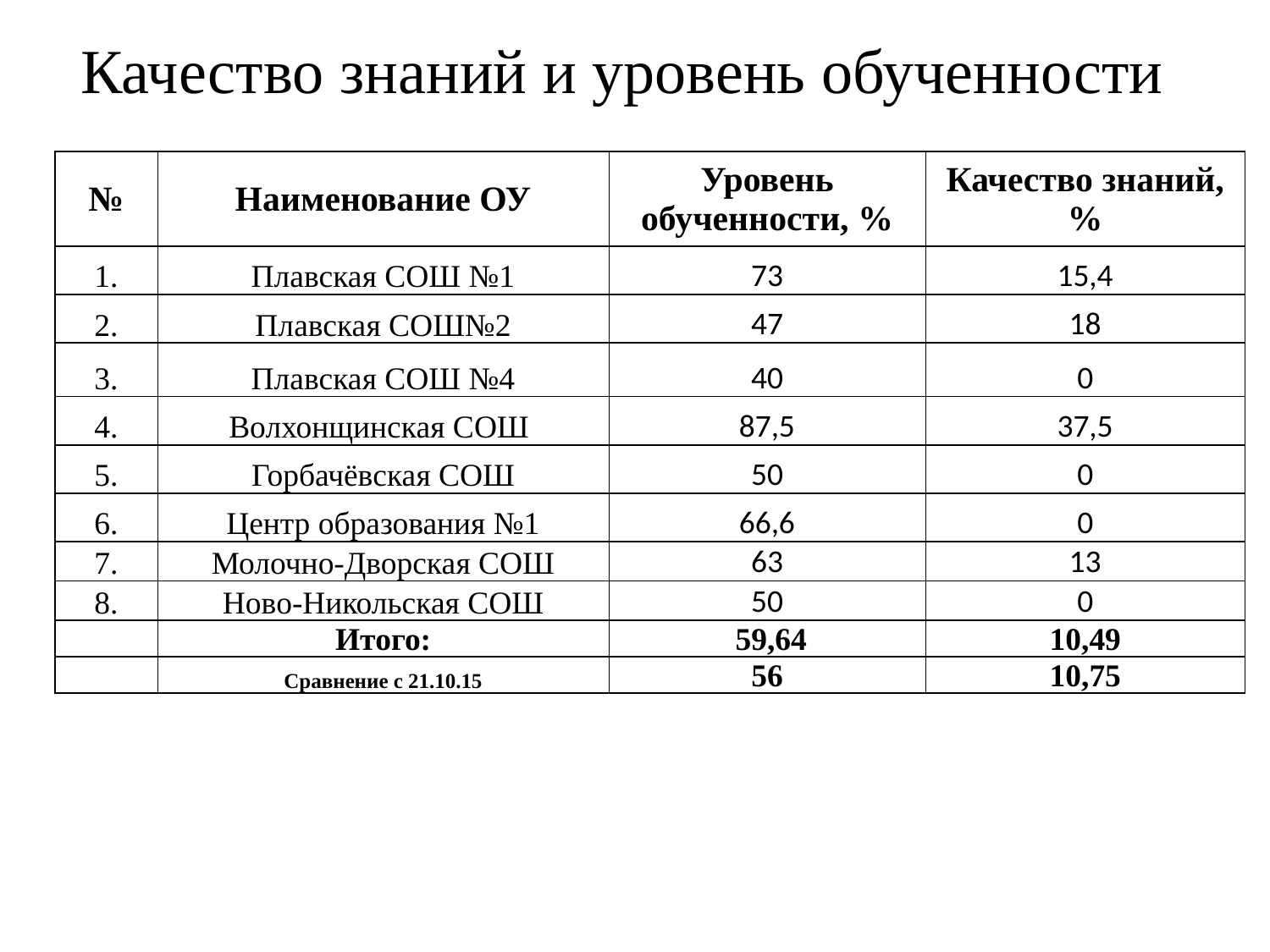

# Качество знаний и уровень обученности
| № | Наименование ОУ | Уровень обученности, % | Качество знаний, % |
| --- | --- | --- | --- |
| 1. | Плавская СОШ №1 | 73 | 15,4 |
| 2. | Плавская СОШ№2 | 47 | 18 |
| 3. | Плавская СОШ №4 | 40 | 0 |
| 4. | Волхонщинская СОШ | 87,5 | 37,5 |
| 5. | Горбачёвская СОШ | 50 | 0 |
| 6. | Центр образования №1 | 66,6 | 0 |
| 7. | Молочно-Дворская СОШ | 63 | 13 |
| 8. | Ново-Никольская СОШ | 50 | 0 |
|  | Итого: | 59,64 | 10,49 |
|  | Сравнение с 21.10.15 | 56 | 10,75 |